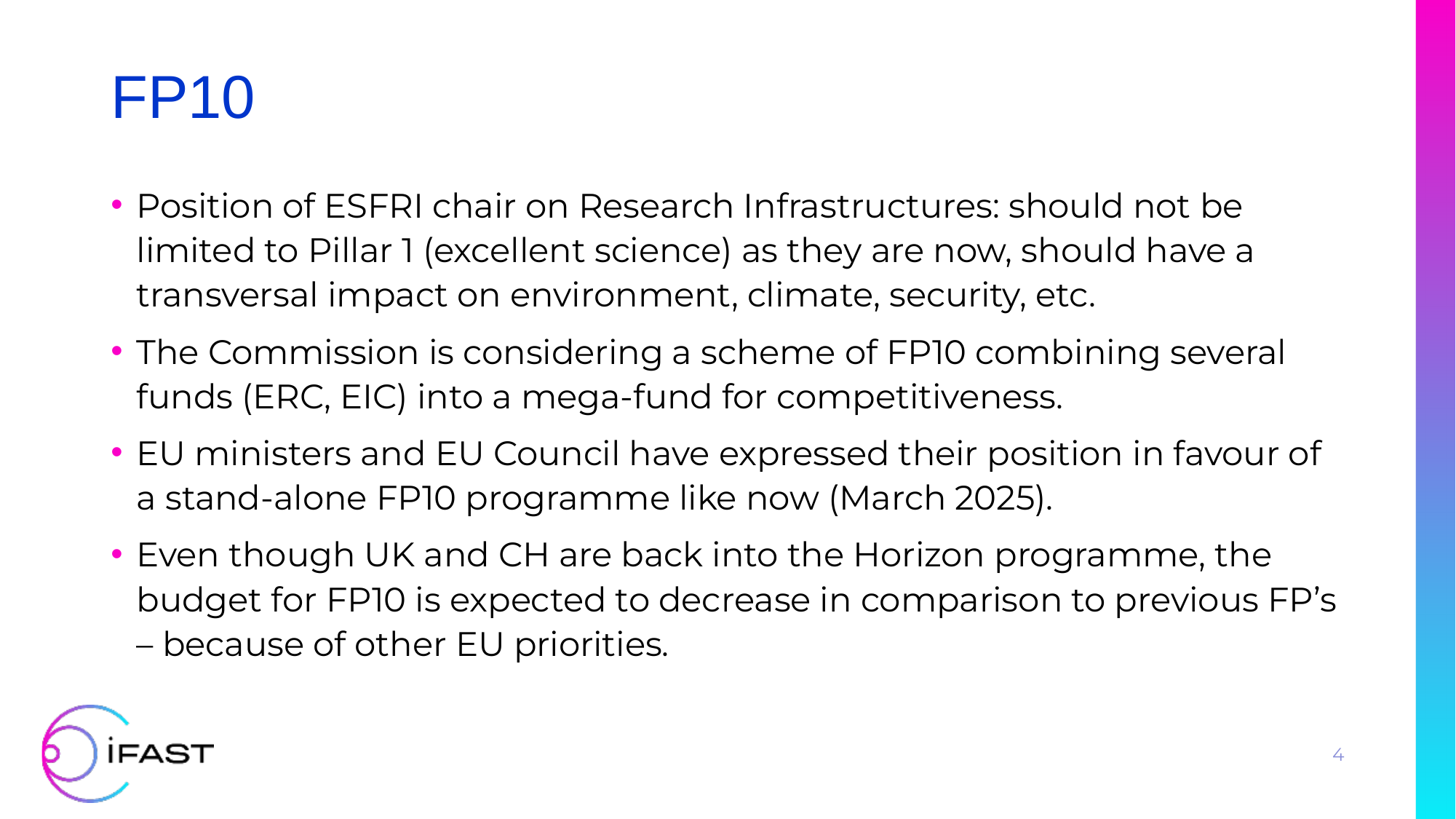

# FP10
Position of ESFRI chair on Research Infrastructures: should not be limited to Pillar 1 (excellent science) as they are now, should have a transversal impact on environment, climate, security, etc.
The Commission is considering a scheme of FP10 combining several funds (ERC, EIC) into a mega-fund for competitiveness.
EU ministers and EU Council have expressed their position in favour of a stand-alone FP10 programme like now (March 2025).
Even though UK and CH are back into the Horizon programme, the budget for FP10 is expected to decrease in comparison to previous FP’s – because of other EU priorities.
4